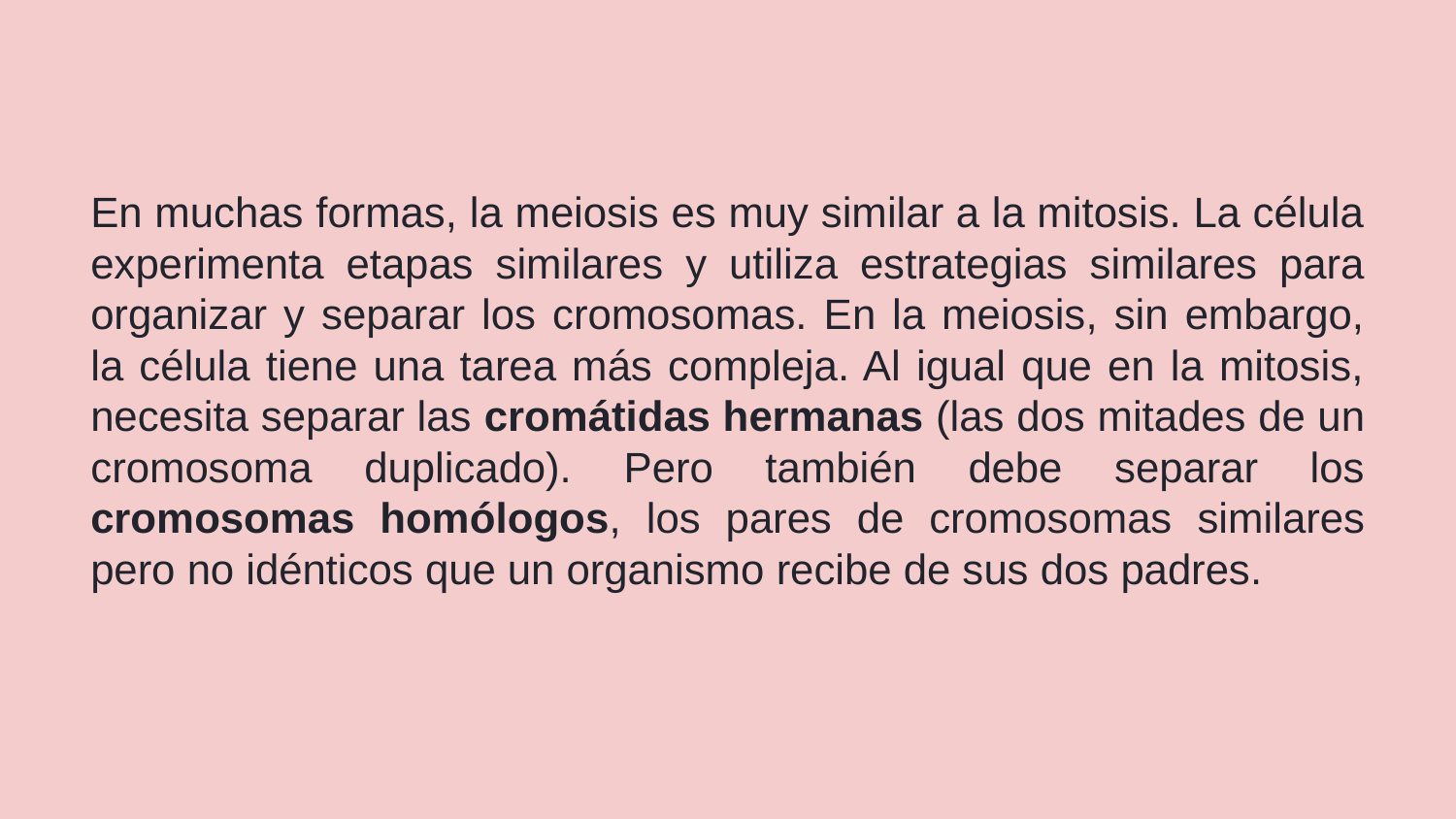

En muchas formas, la meiosis es muy similar a la mitosis. La célula experimenta etapas similares y utiliza estrategias similares para organizar y separar los cromosomas. En la meiosis, sin embargo, la célula tiene una tarea más compleja. Al igual que en la mitosis, necesita separar las cromátidas hermanas (las dos mitades de un cromosoma duplicado). Pero también debe separar los cromosomas homólogos, los pares de cromosomas similares pero no idénticos que un organismo recibe de sus dos padres.